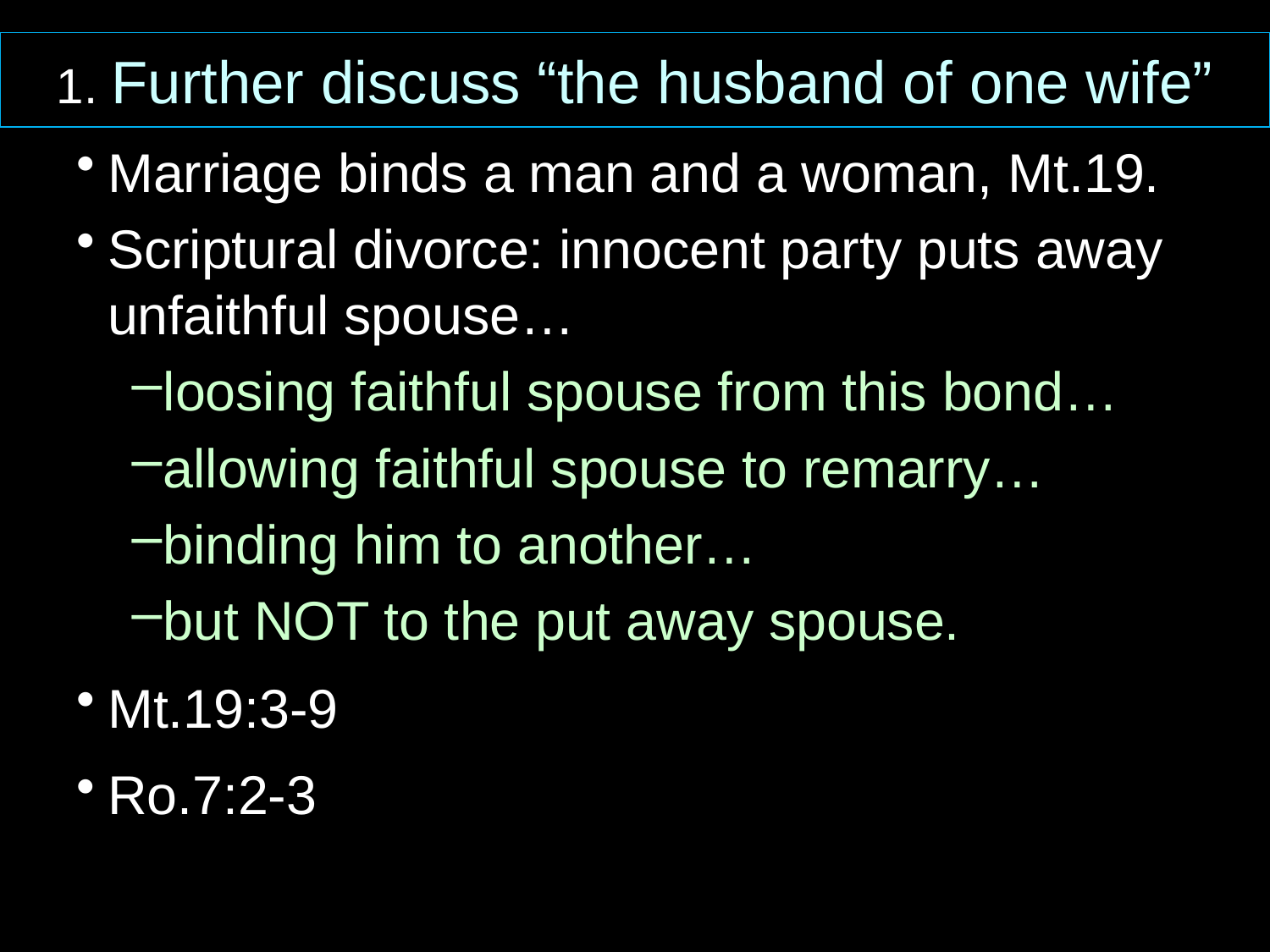

1. Further discuss “the husband of one wife”
Marriage binds a man and a woman, Mt.19.
Scriptural divorce: innocent party puts away unfaithful spouse…
loosing faithful spouse from this bond…
allowing faithful spouse to remarry…
binding him to another…
but NOT to the put away spouse.
Mt.19:3-9
Ro.7:2-3